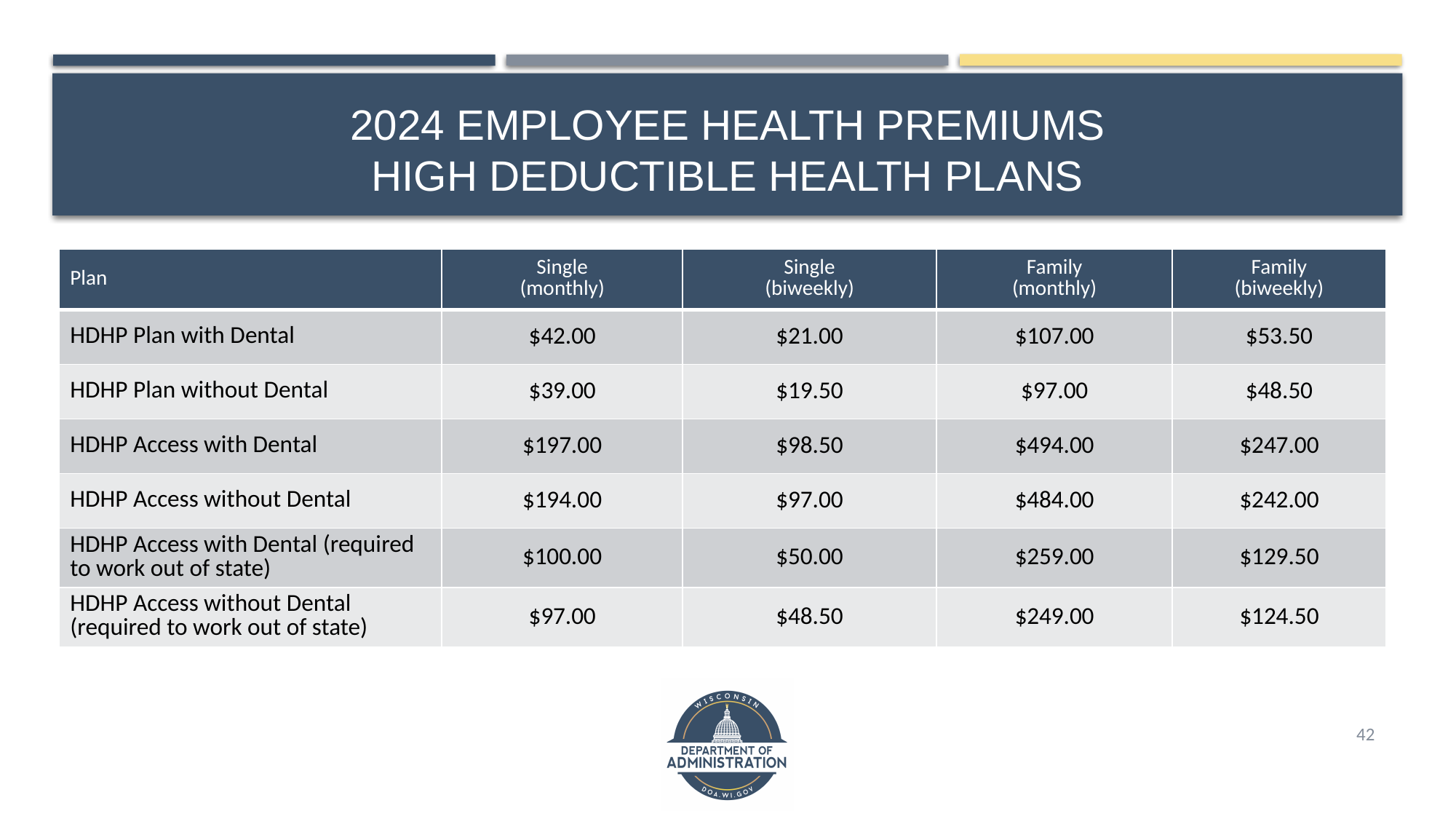

# 2024 Employee Health Premiums High Deductible Health Plans
| Plan | Single (monthly) | Single (biweekly) | Family (monthly) | Family (biweekly) |
| --- | --- | --- | --- | --- |
| HDHP Plan with Dental | $42.00 | $21.00 | $107.00 | $53.50 |
| HDHP Plan without Dental | $39.00 | $19.50 | $97.00 | $48.50 |
| HDHP Access with Dental | $197.00 | $98.50 | $494.00 | $247.00 |
| HDHP Access without Dental | $194.00 | $97.00 | $484.00 | $242.00 |
| HDHP Access with Dental (required to work out of state) | $100.00 | $50.00 | $259.00 | $129.50 |
| HDHP Access without Dental (required to work out of state) | $97.00 | $48.50 | $249.00 | $124.50 |
42